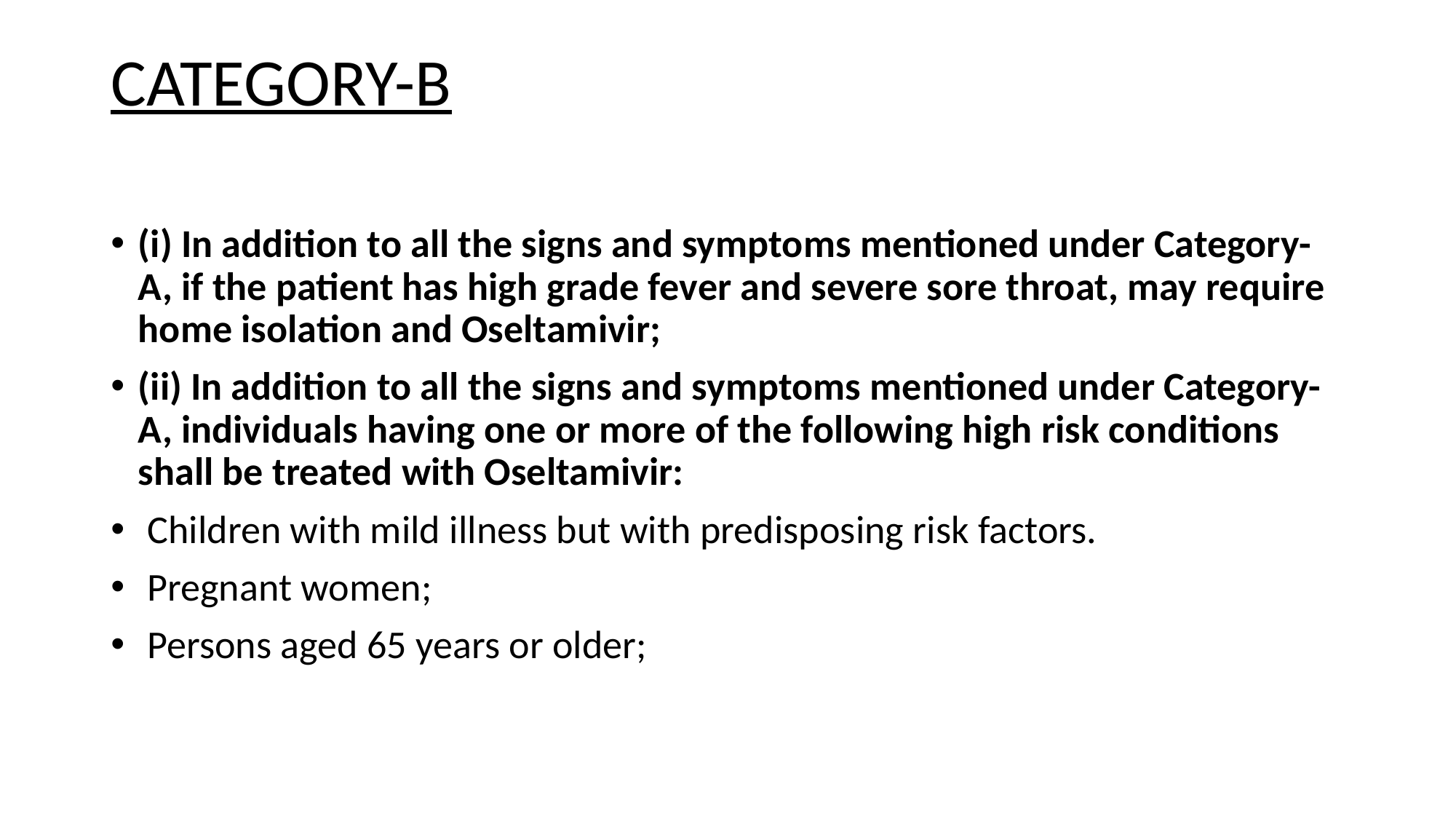

# CATEGORY-B
(i) In addition to all the signs and symptoms mentioned under Category-A, if the patient has high grade fever and severe sore throat, may require home isolation and Oseltamivir;
(ii) In addition to all the signs and symptoms mentioned under Category-A, individuals having one or more of the following high risk conditions shall be treated with Oseltamivir:
 Children with mild illness but with predisposing risk factors.
 Pregnant women;
 Persons aged 65 years or older;